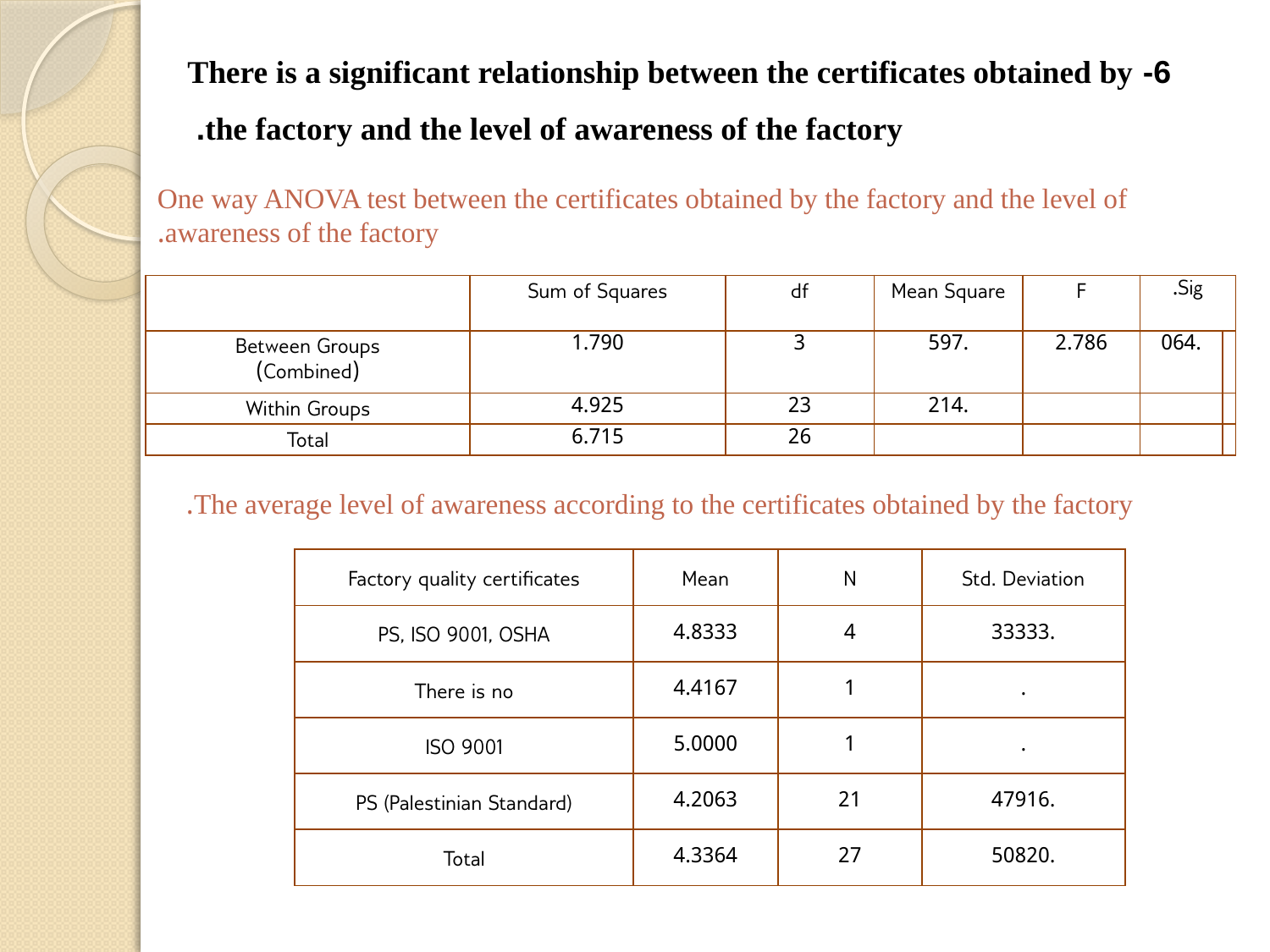

6- There is a significant relationship between the certificates obtained by the factory and the level of awareness of the factory.
One way ANOVA test between the certificates obtained by the factory and the level of awareness of the factory.
|  | Sum of Squares | df | Mean Square | F | Sig. |  |
| --- | --- | --- | --- | --- | --- | --- |
| Between Groups (Combined) | 1.790 | 3 | .597 | 2.786 | .064 |  |
| Within Groups | 4.925 | 23 | .214 |  |  |  |
| Total | 6.715 | 26 |  |  |  |  |
The average level of awareness according to the certificates obtained by the factory.
| Factory quality certificates | Mean | N | Std. Deviation |
| --- | --- | --- | --- |
| PS, ISO 9001, OSHA | 4.8333 | 4 | .33333 |
| There is no | 4.4167 | 1 | . |
| ISO 9001 | 5.0000 | 1 | . |
| PS (Palestinian Standard) | 4.2063 | 21 | .47916 |
| Total | 4.3364 | 27 | .50820 |